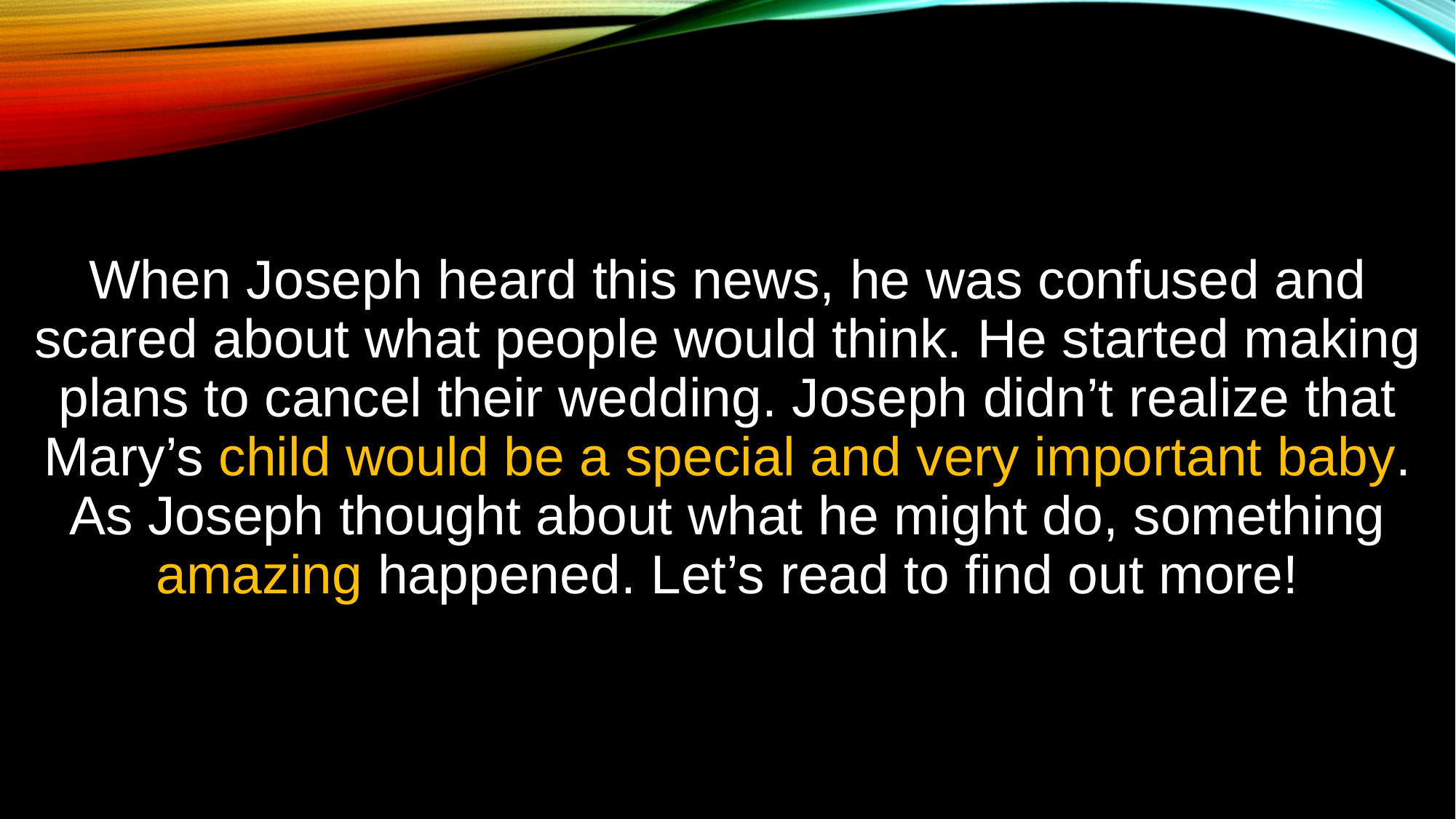

When Joseph heard this news, he was confused and scared about what people would think. He started making plans to cancel their wedding. Joseph didn’t realize that Mary’s child would be a special and very important baby. As Joseph thought about what he might do, something amazing happened. Let’s read to find out more!